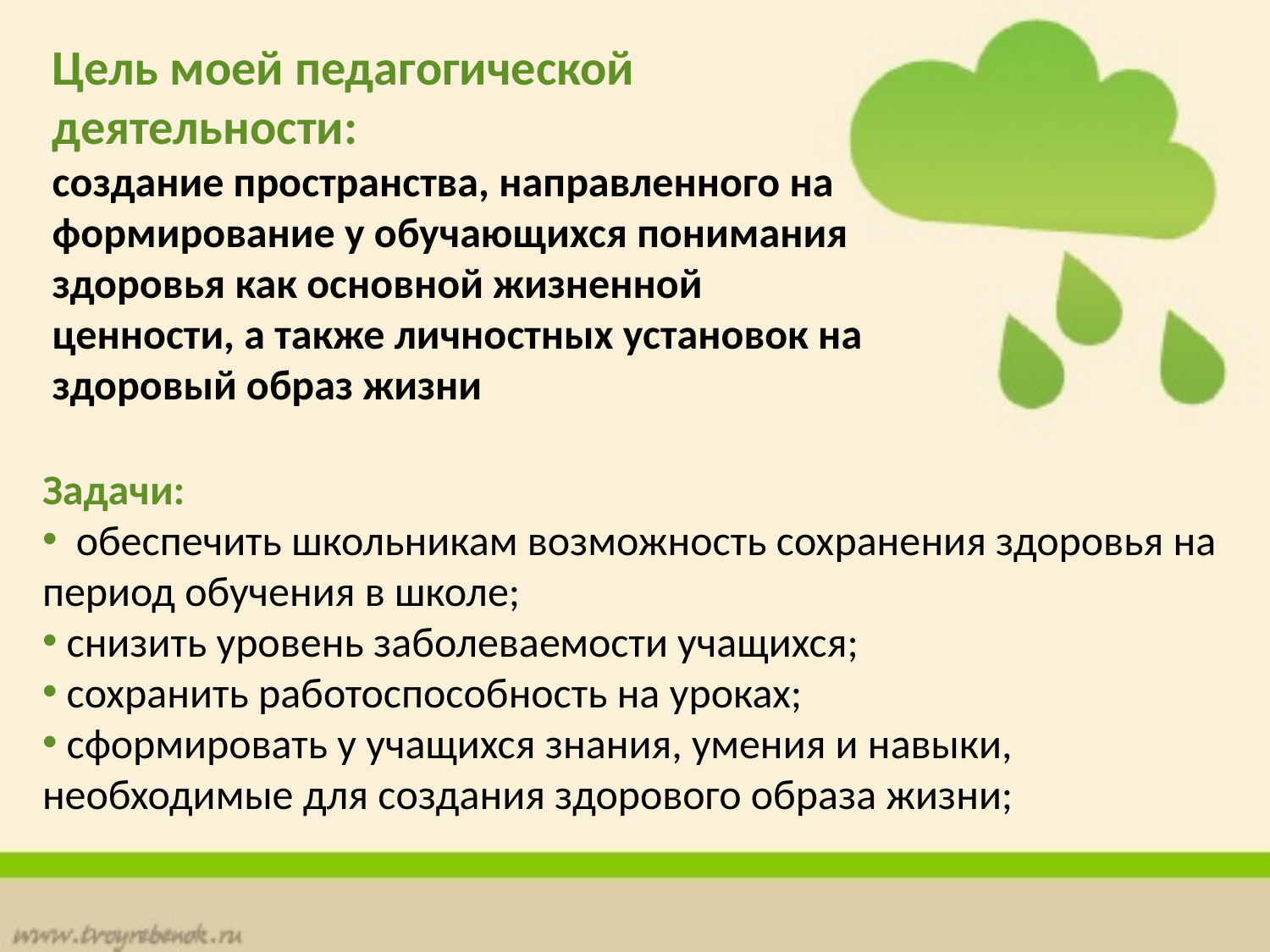

Цель моей педагогической деятельности:
создание пространства, направленного на формирование у обучающихся понимания здоровья как основной жизненной ценности, а также личностных установок на здоровый образ жизни
Задачи:
  обеспечить школьникам возможность сохранения здоровья на период обучения в школе;
 снизить уровень заболеваемости учащихся;
 сохранить работоспособность на уроках;
 сформировать у учащихся знания, умения и навыки, необходимые для создания здорового образа жизни;